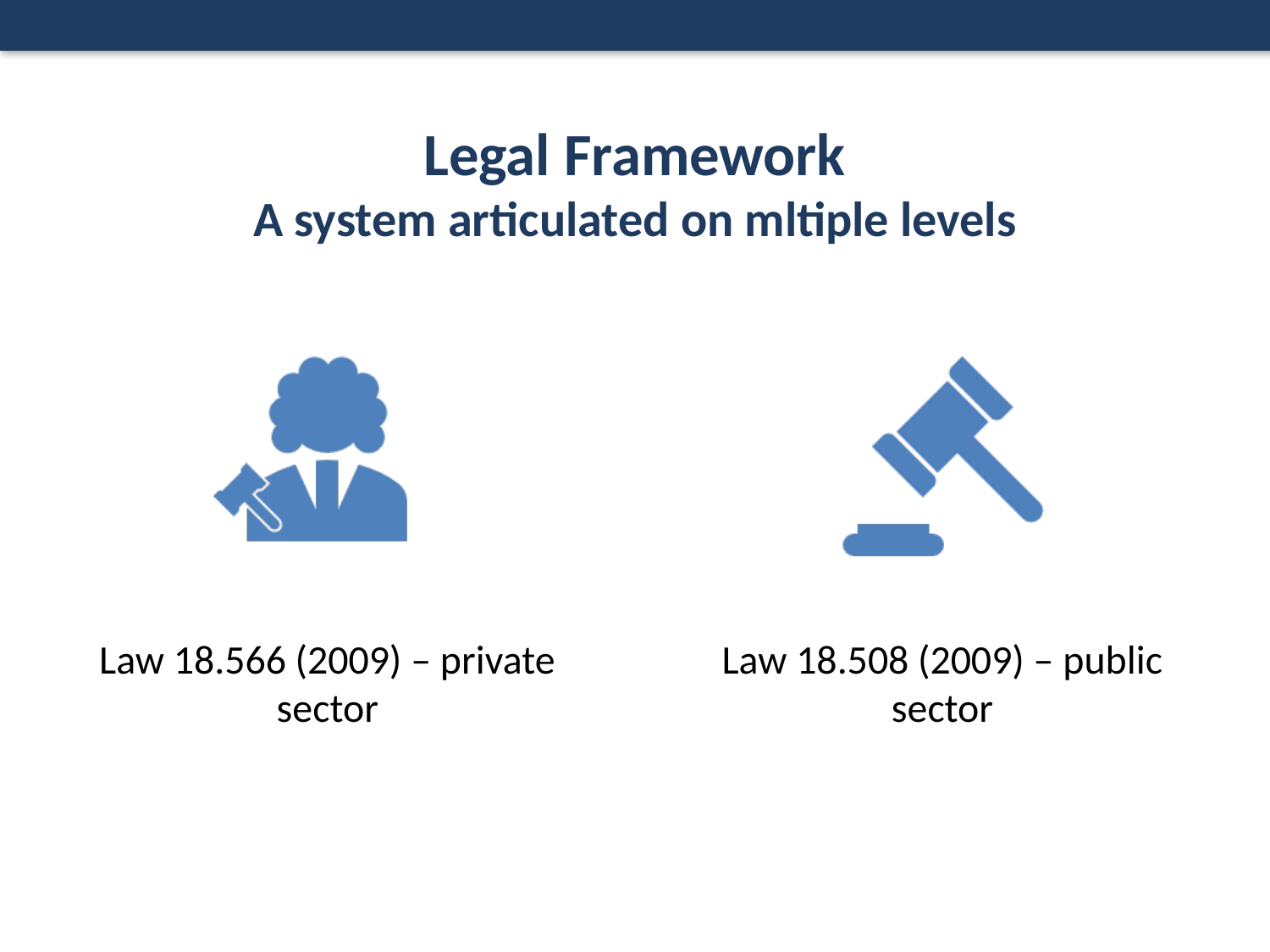

# Legal Framework A system articulated on mltiple levels
Law 18.566 (2009) – private sector
Law 18.508 (2009) – public sector